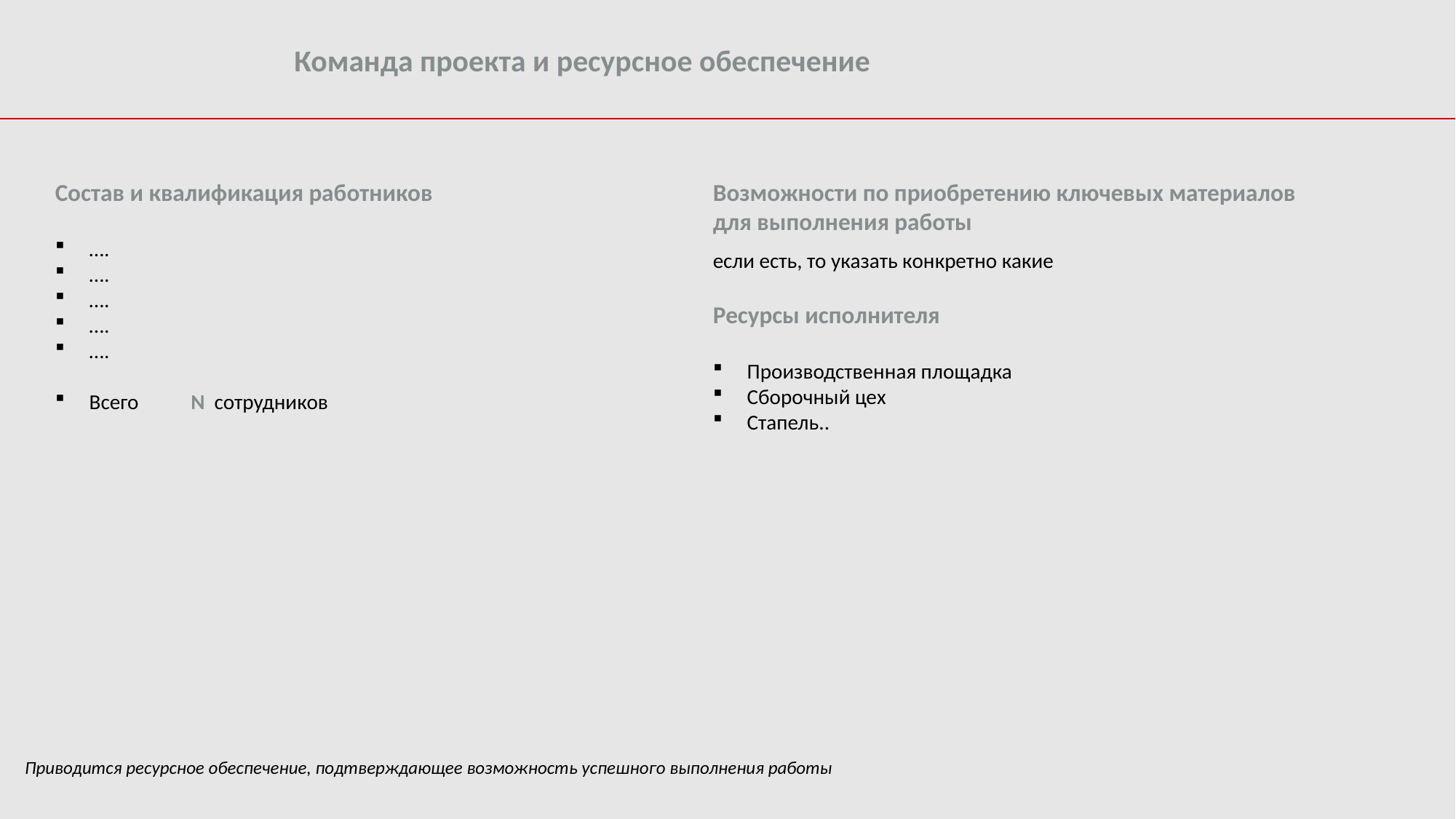

Команда проекта и ресурсное обеспечение
Состав и квалификация работников

….
….
….
….
….

Всего           N  сотрудников
Возможности по приобретению ключевых материалов для выполнения работы
если есть, то указать конкретно какие
Ресурсы исполнителя

Производственная площадка
Сборочный цех
Стапель..
Приводится ресурсное обеспечение, подтверждающее возможность успешного выполнения работы